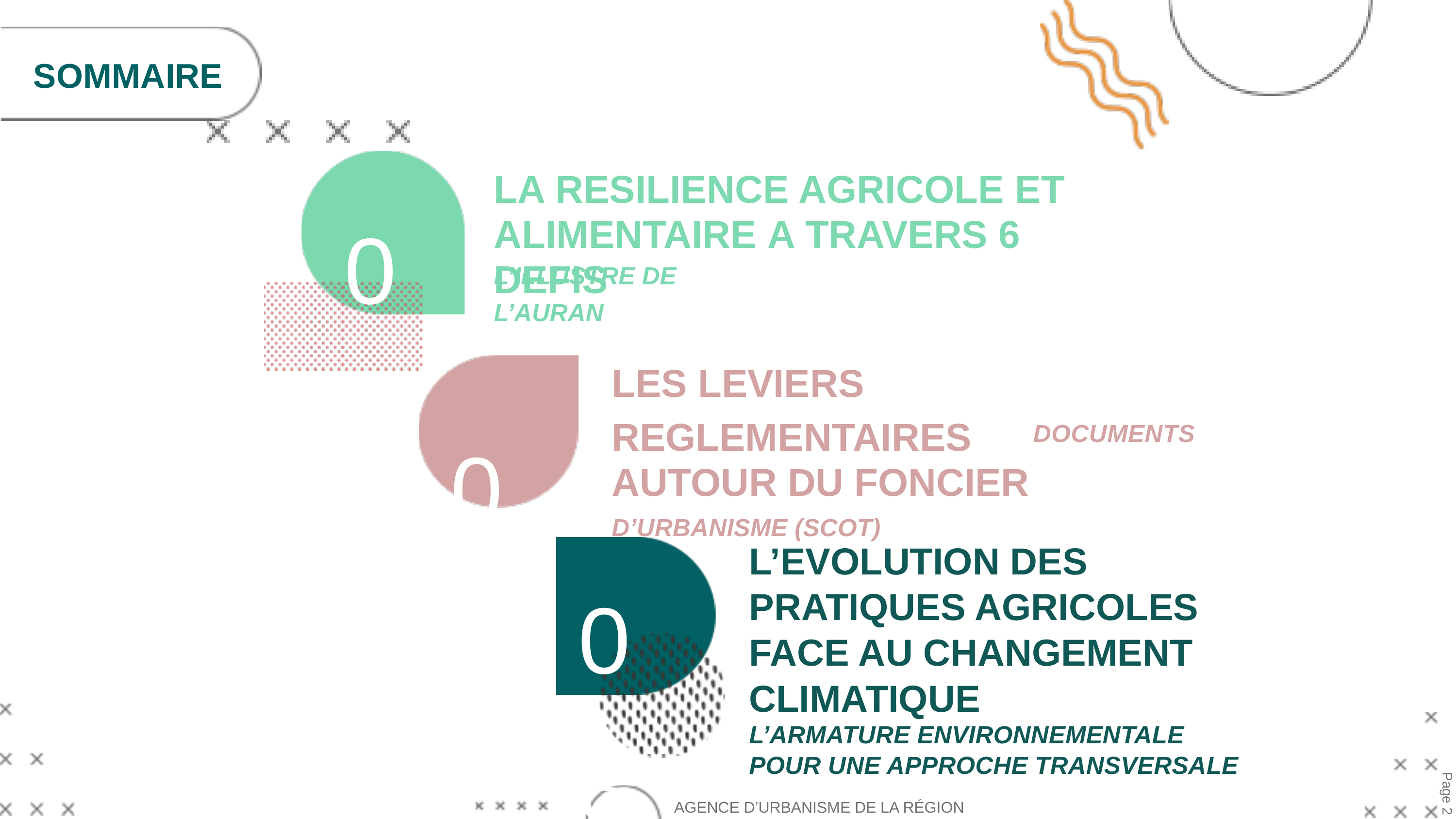

SOMMAIRE

LA RESILIENCE AGRICOLE ET
ALIMENTAIRE A TRAVERS 6 DEFIS
01

L’ILLUSTRE DE L’AURAN

02
LES LEVIERS REGLEMENTAIRES
AUTOUR DU FONCIER
D’URBANISME (SCOT)

DOCUMENTS
L’EVOLUTION DES PRATIQUES AGRICOLES FACE AU CHANGEMENT CLIMATIQUE

03

L’ARMATURE ENVIRONNEMENTALE POUR UNE APPROCHE TRANSVERSALE

Page 2

AGENCE D’URBANISME DE LA RÉGION NANTAISE